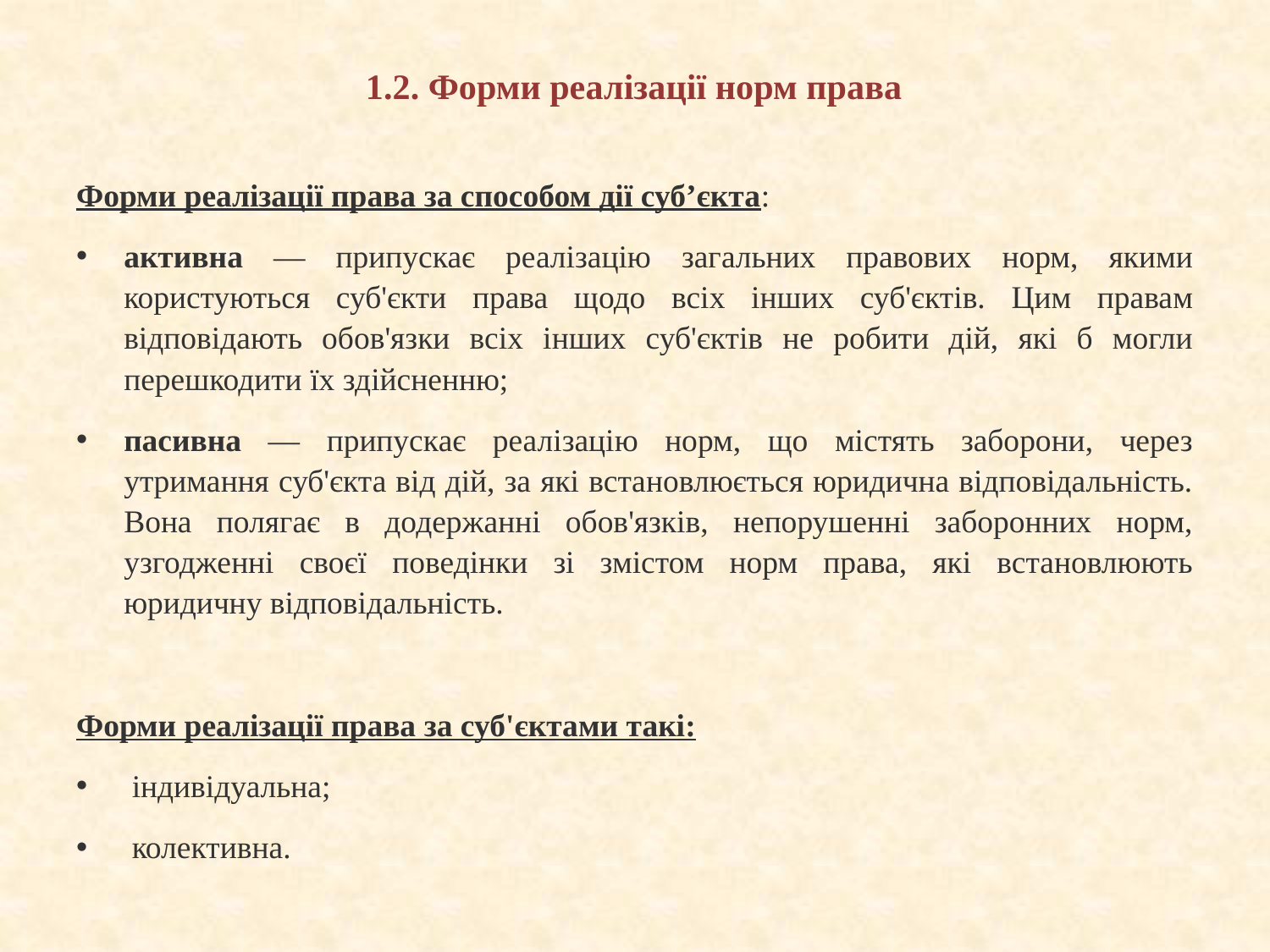

# 1.2. Форми реалізації норм права
Форми реалізації права за способом дії суб’єкта:
активна — припускає реалізацію загальних правових норм, якими користуються суб'єкти права щодо всіх інших суб'єктів. Цим правам відповідають обов'язки всіх інших суб'єктів не робити дій, які б могли перешкодити їх здійсненню;
пасивна — припускає реалізацію норм, що містять заборони, через утримання суб'єкта від дій, за які встановлюється юридична відповідальність. Вона полягає в додержанні обов'язків, непорушенні заборонних норм, узгодженні своєї поведінки зі змістом норм права, які встановлюють юридичну відповідальність.

Форми реалізації права за суб'єктами такі:
 індивідуальна;
 колективна.